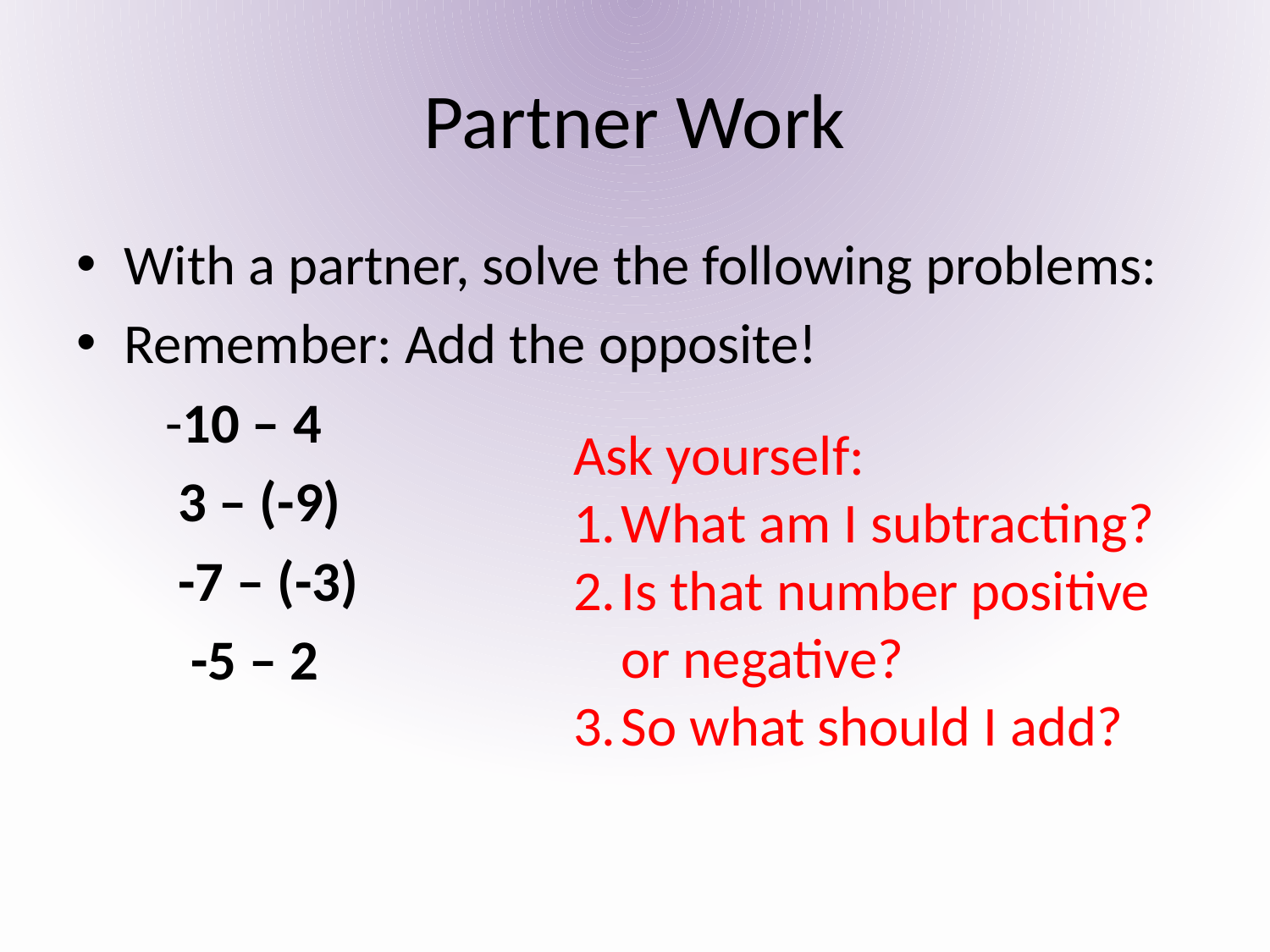

# Partner Work
With a partner, solve the following problems:
Remember: Add the opposite!
       -10 – 4
        3 – (-9)
        -7 – (-3)
         -5 – 2
Ask yourself:
What am I subtracting?
Is that number positive or negative?
So what should I add?